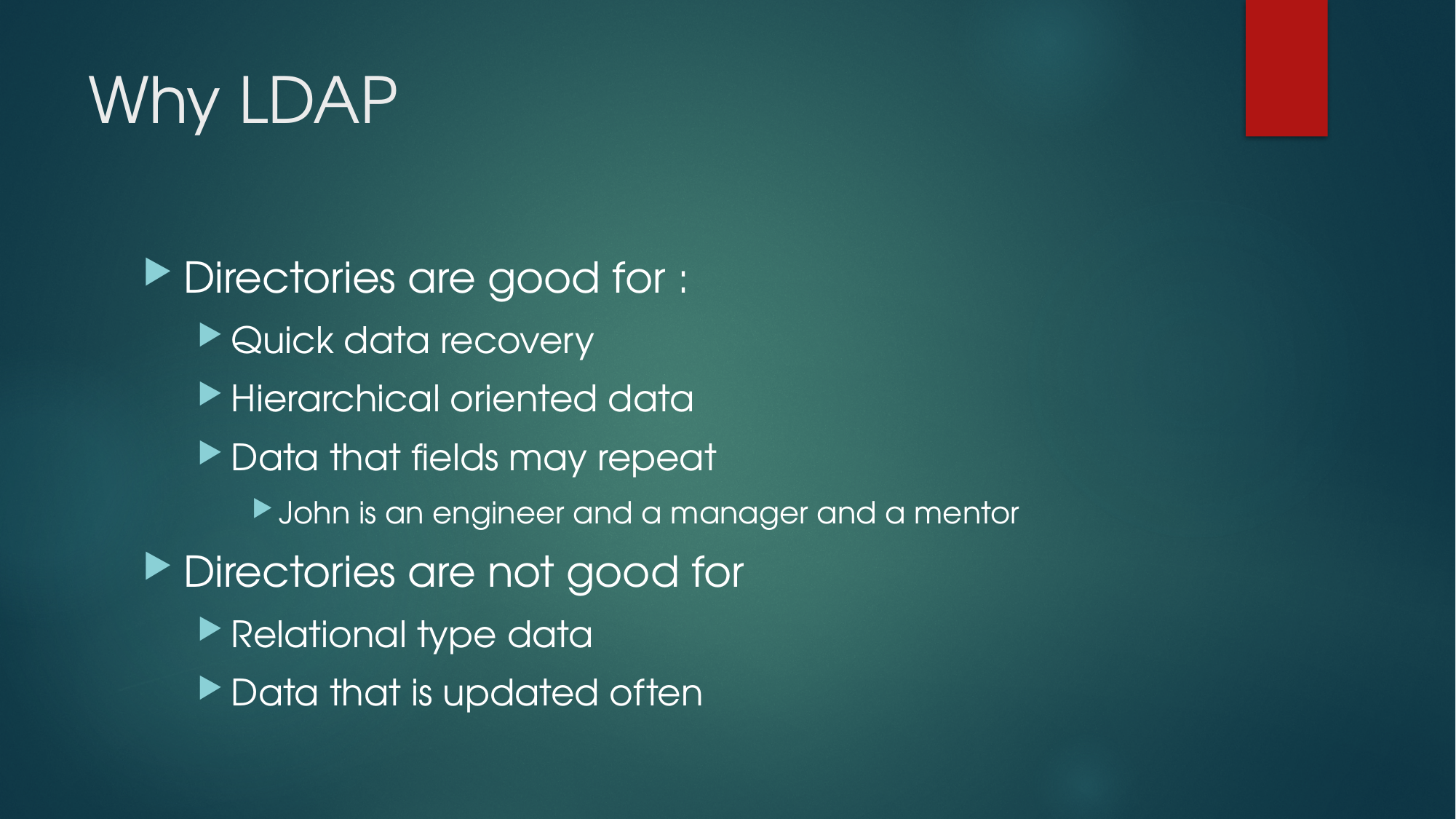

# Why LDAP
Directories are good for :
Quick data recovery
Hierarchical oriented data
Data that fields may repeat
John is an engineer and a manager and a mentor
Directories are not good for
Relational type data
Data that is updated often